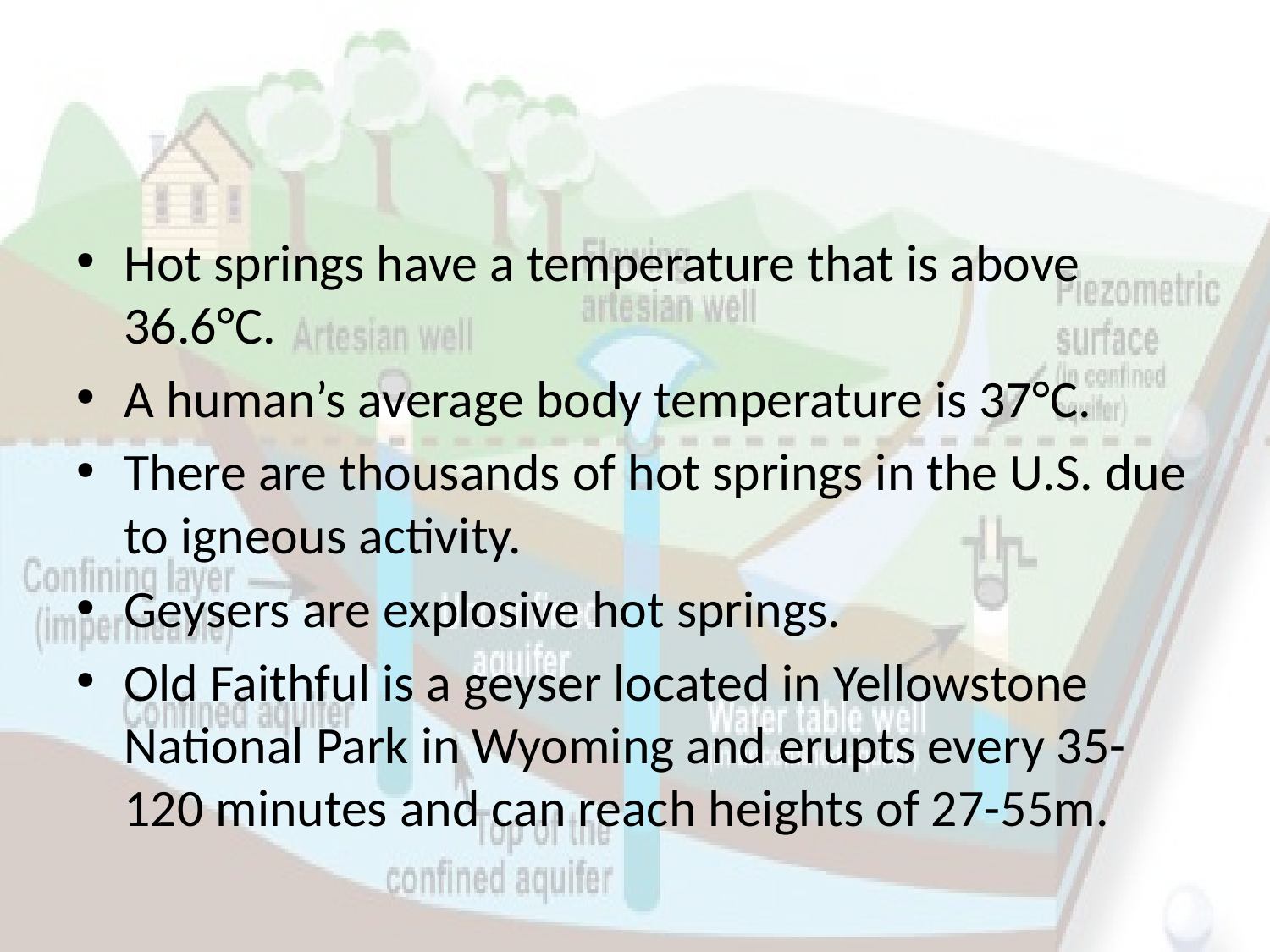

#
Hot springs have a temperature that is above 36.6°C.
A human’s average body temperature is 37°C.
There are thousands of hot springs in the U.S. due to igneous activity.
Geysers are explosive hot springs.
Old Faithful is a geyser located in Yellowstone National Park in Wyoming and erupts every 35-120 minutes and can reach heights of 27-55m.